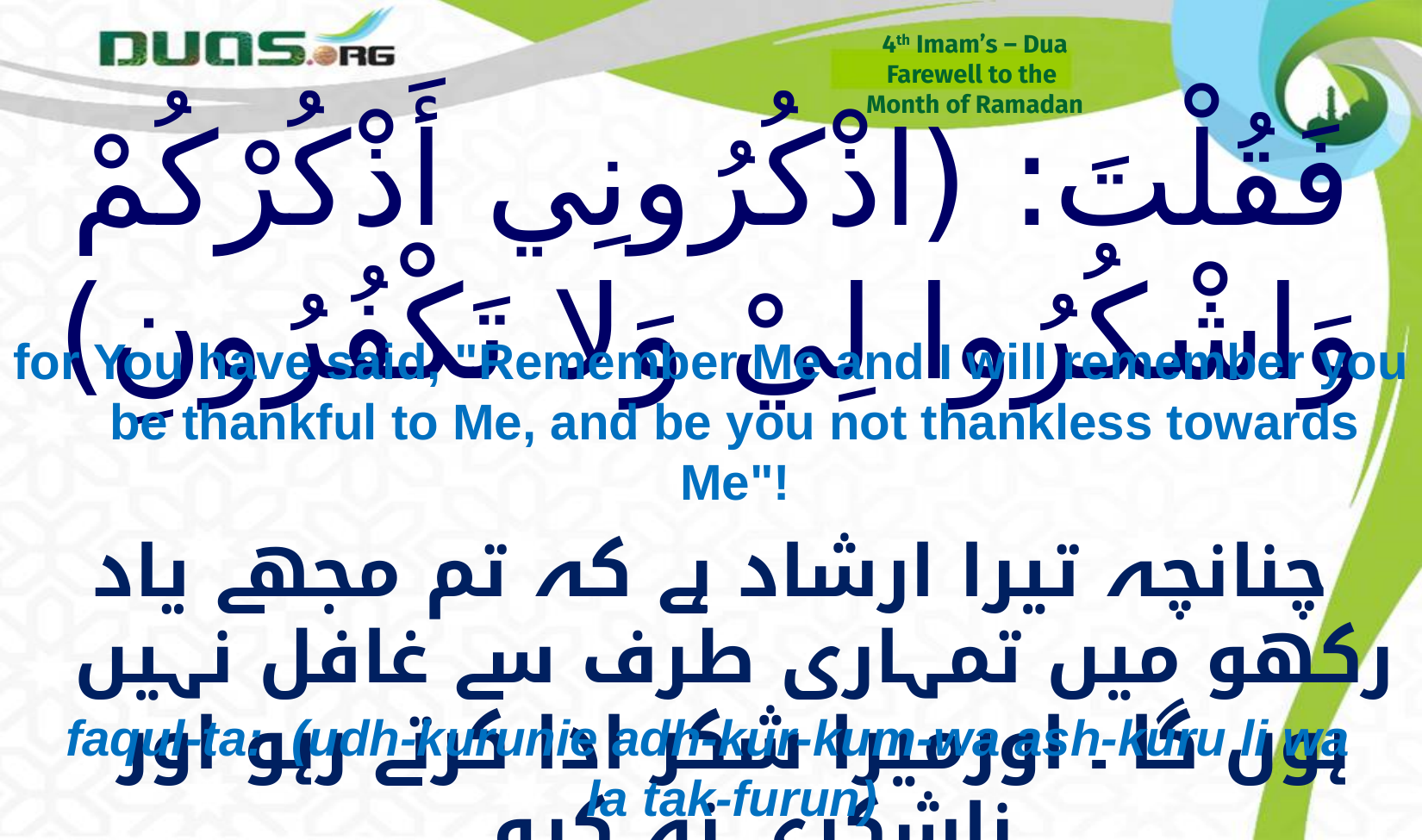

4th Imam’s – Dua
Farewell to the
Month of Ramadan

# فَقُلْتَ: (اذْكُرُونِي أَذْكُرْكُمْ وَاشْكُرُوا لِيْ وَلا تَكْفُرُونِ)
for You have said, "Remember Me and I will remember you be thankful to Me, and be you not thankless towards Me"!
چنانچہ تیرا ارشاد ہے کہ تم مجھے یاد رکھو میں تمہاری طرف سے غافل نہیں ہوں گا ۔ اورمیرا شکر ادا کرتے رہو اور ناشکری نہ کرو۔۔۔

faqul-ta:  (udh-kurunie adh-kur-kum-wa ash-kuru li wa la tak-furun)